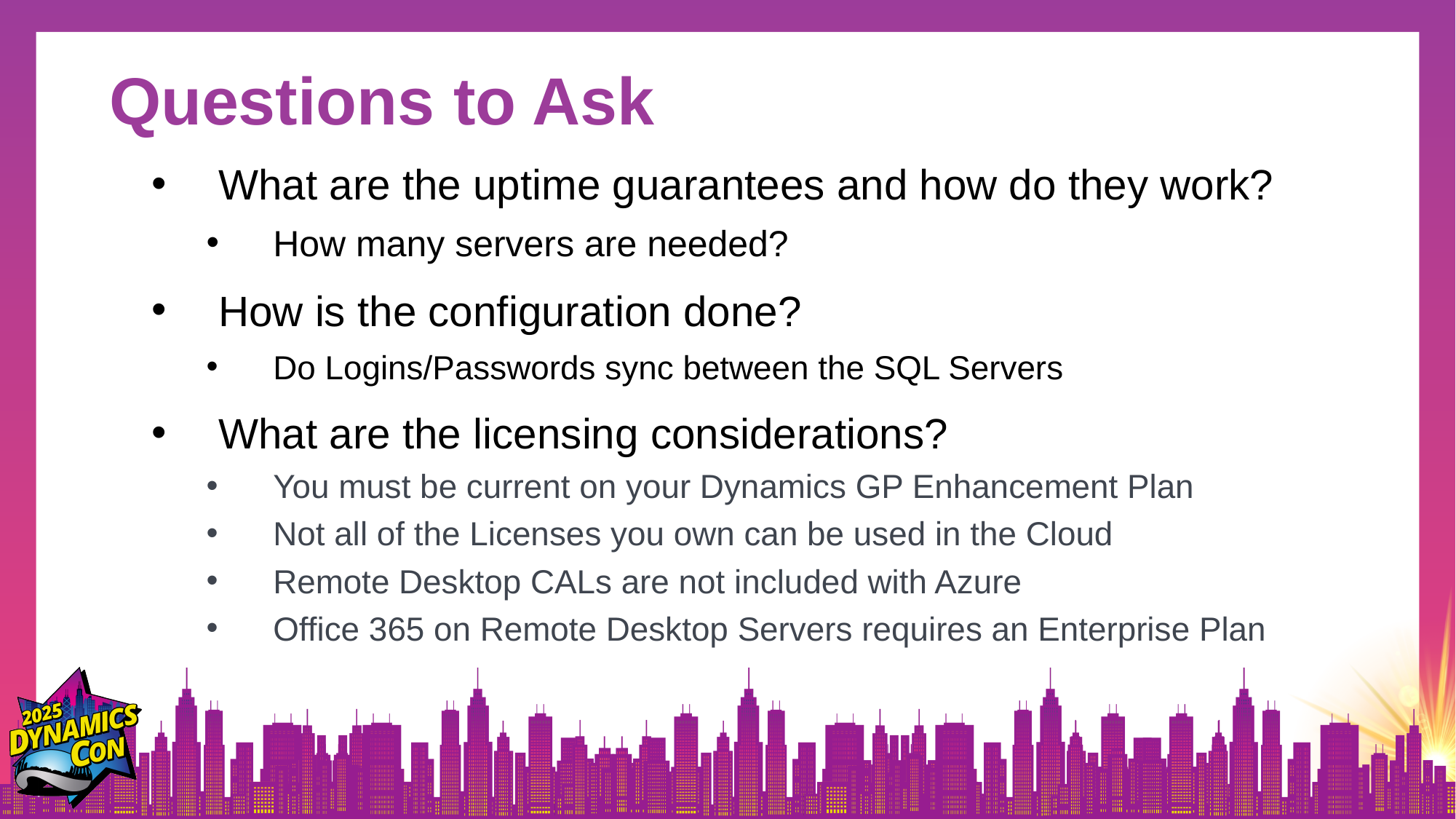

# Questions to Ask
What are the uptime guarantees and how do they work?
How many servers are needed?
How is the configuration done?
Do Logins/Passwords sync between the SQL Servers
What are the licensing considerations?
You must be current on your Dynamics GP Enhancement Plan
Not all of the Licenses you own can be used in the Cloud
Remote Desktop CALs are not included with Azure
Office 365 on Remote Desktop Servers requires an Enterprise Plan